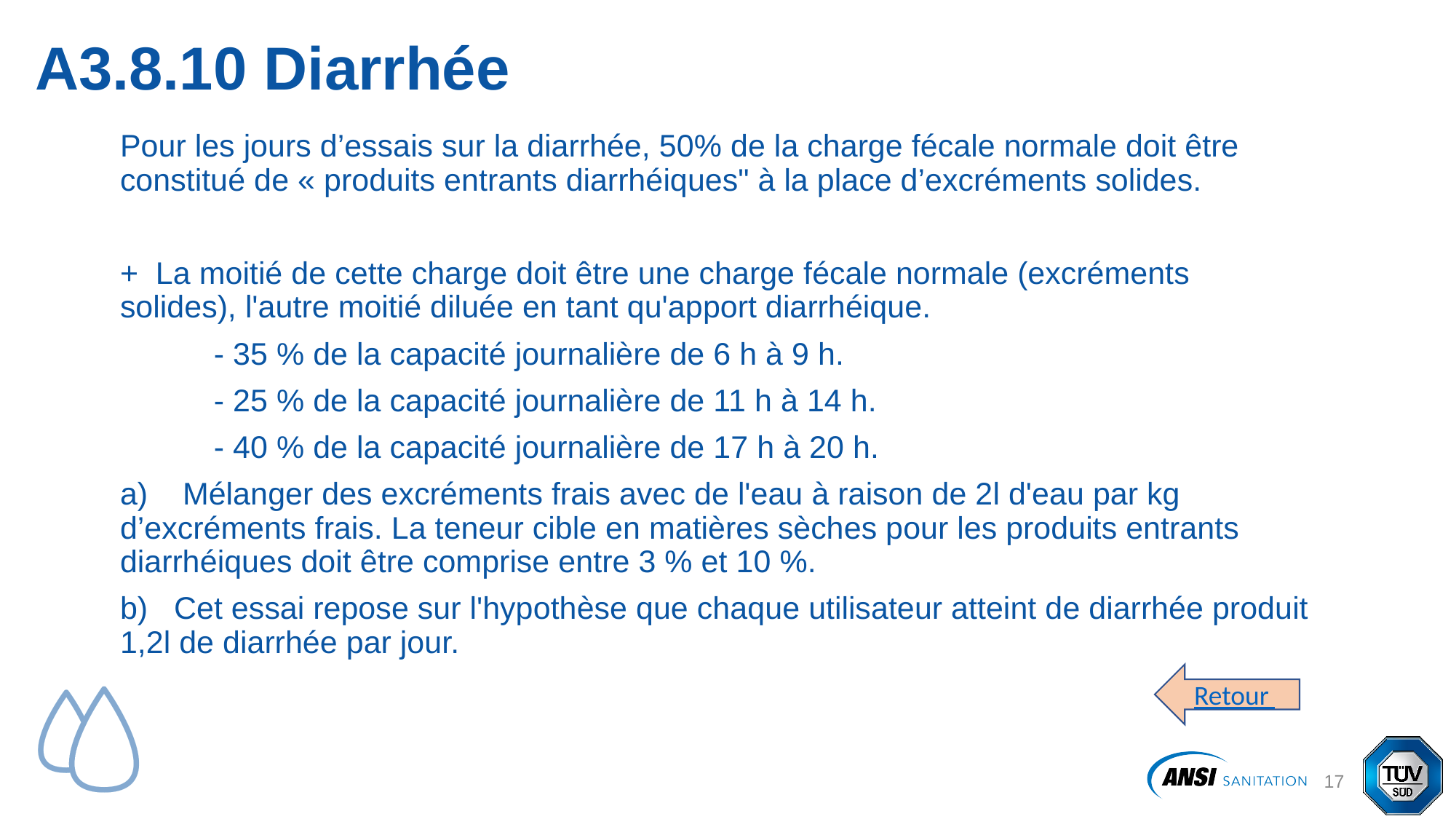

# A3.8.10 Diarrhée
Pour les jours d’essais sur la diarrhée, 50% de la charge fécale normale doit être constitué de « produits entrants diarrhéiques" à la place d’excréments solides.

+  La moitié de cette charge doit être une charge fécale normale (excréments  solides), l'autre moitié diluée en tant qu'apport diarrhéique.
	- 35 % de la capacité journalière de 6 h à 9 h.
	- 25 % de la capacité journalière de 11 h à 14 h.
	- 40 % de la capacité journalière de 17 h à 20 h.
a)    Mélanger des excréments frais avec de l'eau à raison de 2l d'eau par kg d’excréments frais. La teneur cible en matières sèches pour les produits entrants diarrhéiques doit être comprise entre 3 % et 10 %.
b)   Cet essai repose sur l'hypothèse que chaque utilisateur atteint de diarrhée produit 1,2l de diarrhée par jour.

Retour
17